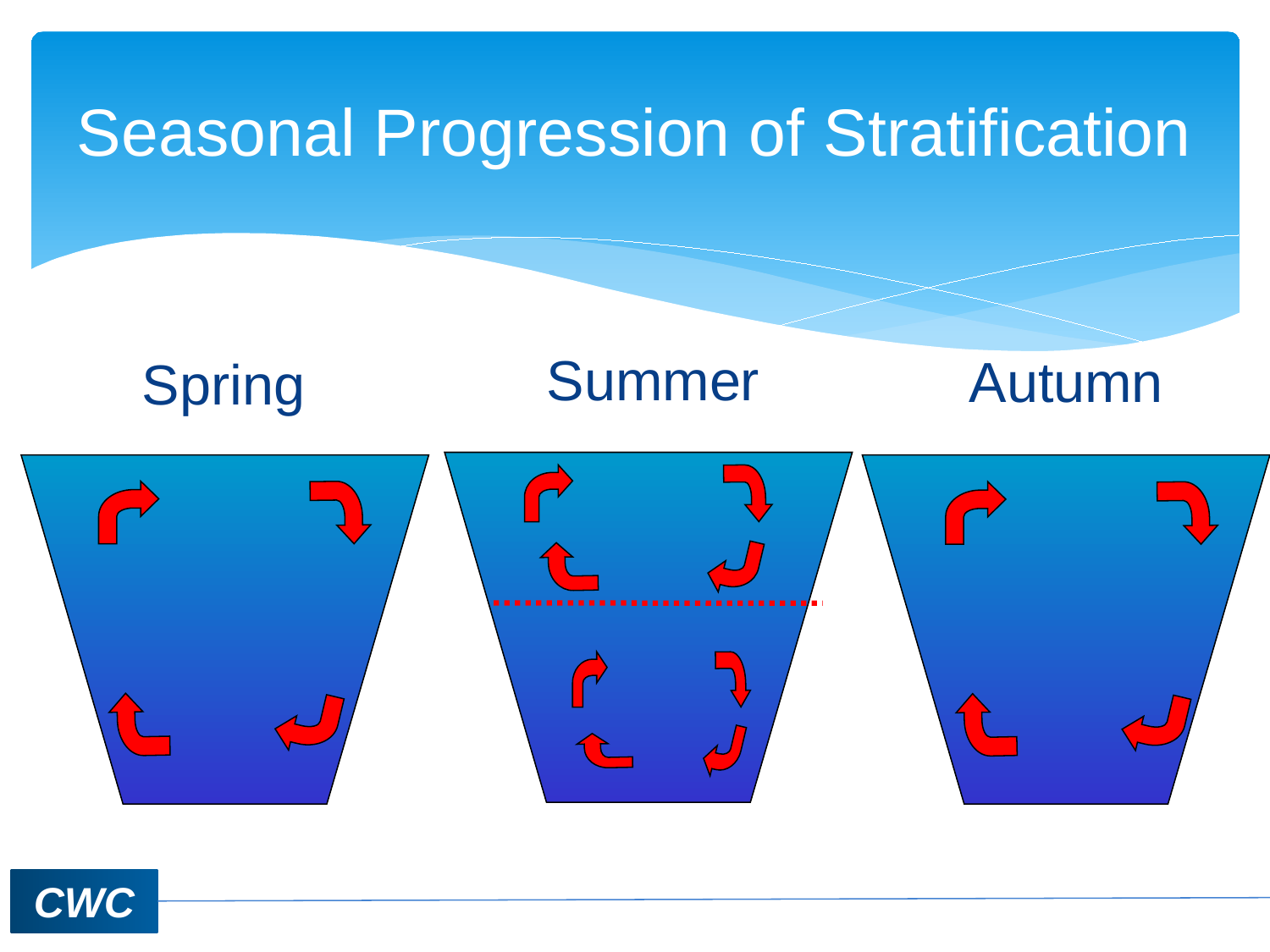

# Seasonal Progression of Stratification
Summer
Autumn
Spring